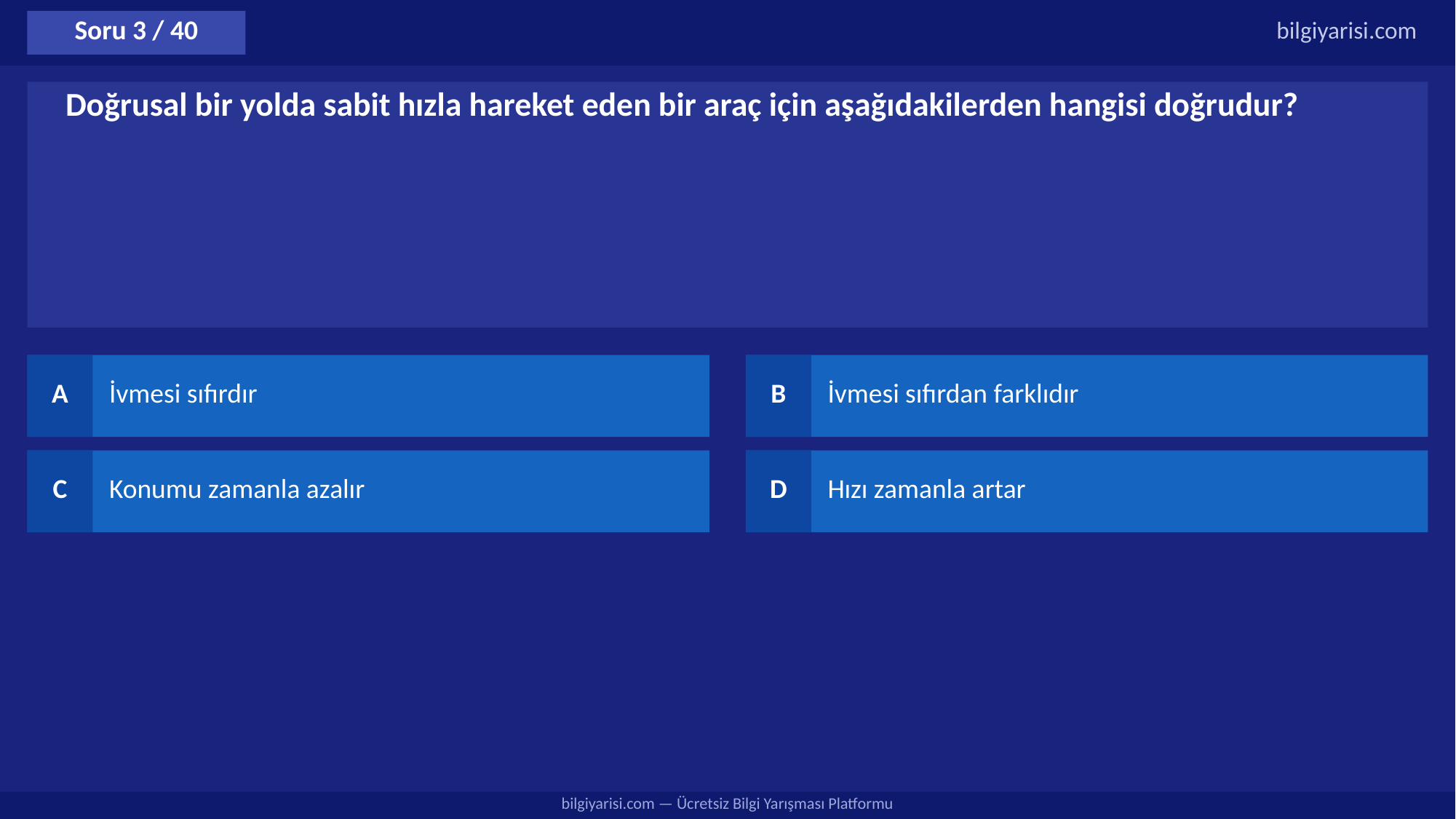

Soru 3 / 40
bilgiyarisi.com

Doğrusal bir yolda sabit hızla hareket eden bir araç için aşağıdakilerden hangisi doğrudur?

A
İvmesi sıfırdır

B
İvmesi sıfırdan farklıdır

C
Konumu zamanla azalır

D
Hızı zamanla artar
bilgiyarisi.com — Ücretsiz Bilgi Yarışması Platformu